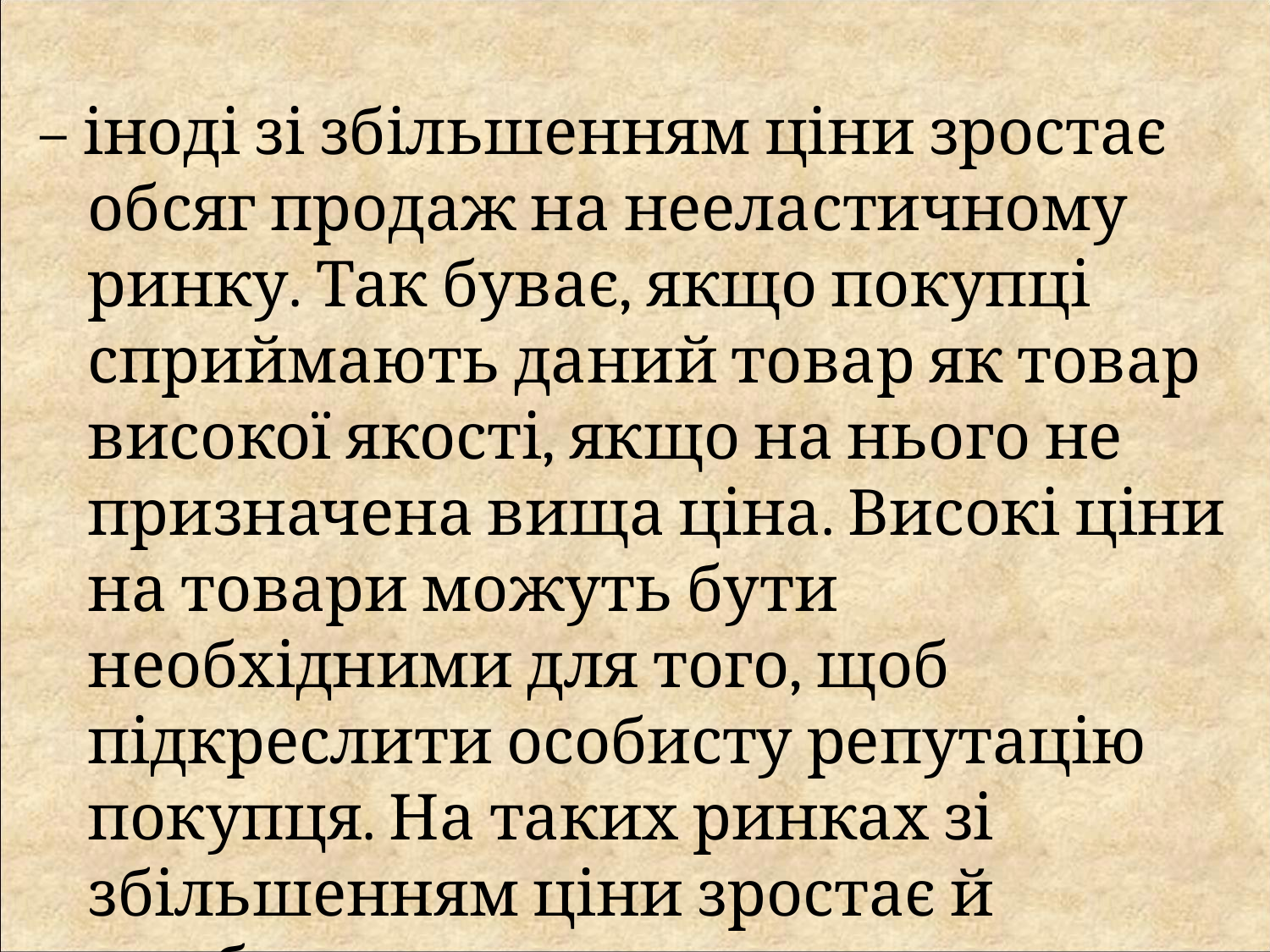

– іноді зі збільшенням ціни зростає обсяг продаж на нееластичному ринку. Так буває, якщо покупці сприймають даний товар як товар високої якості, якщо на нього не призначена вища ціна. Високі ціни на товари можуть бути необхідними для того, щоб підкреслити особисту репутацію покупця. На таких ринках зі збільшенням ціни зростає й прибуток.